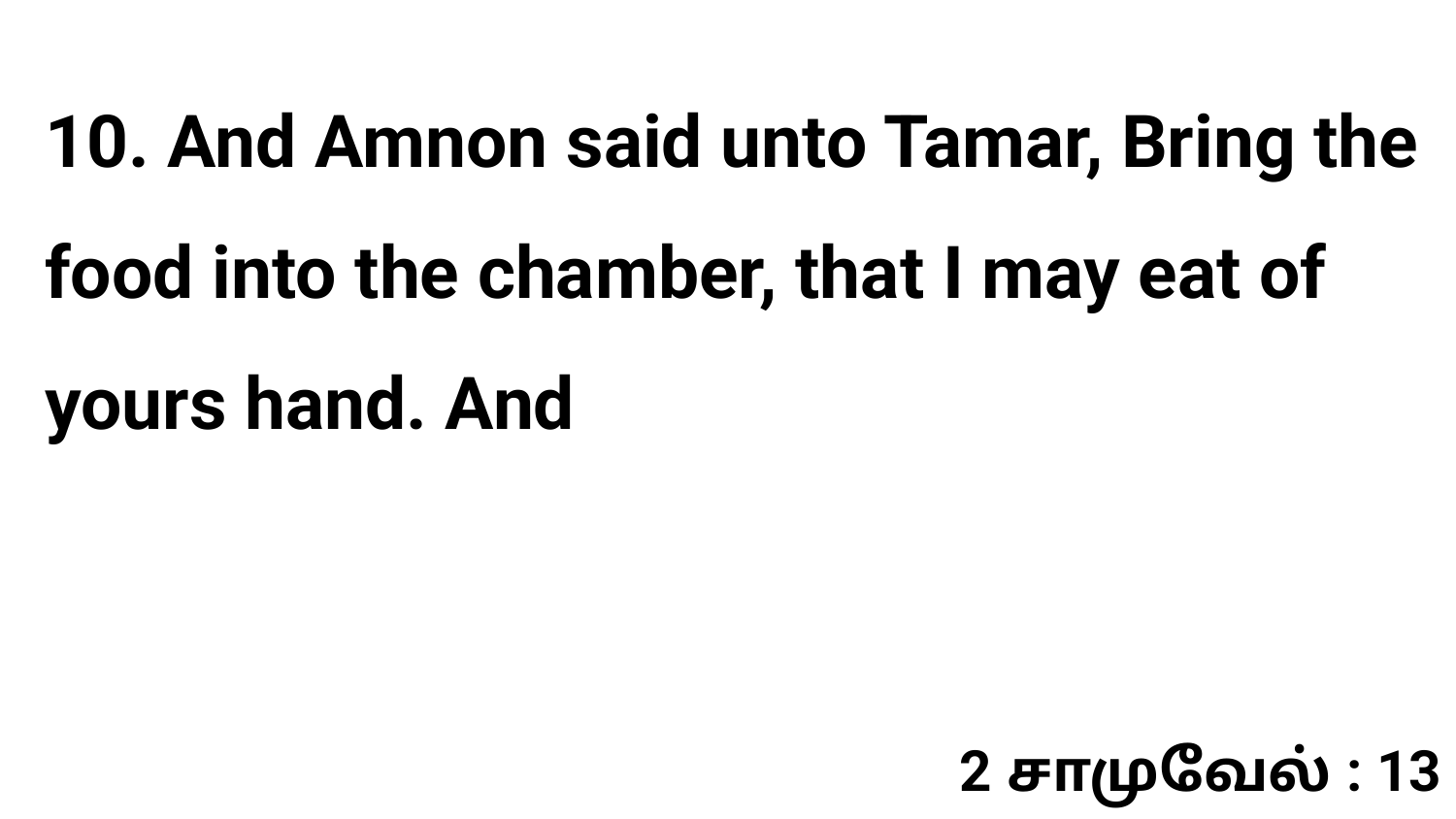

10. And Amnon said unto Tamar, Bring the food into the chamber, that I may eat of yours hand. And
2 சாமுவேல் : 13